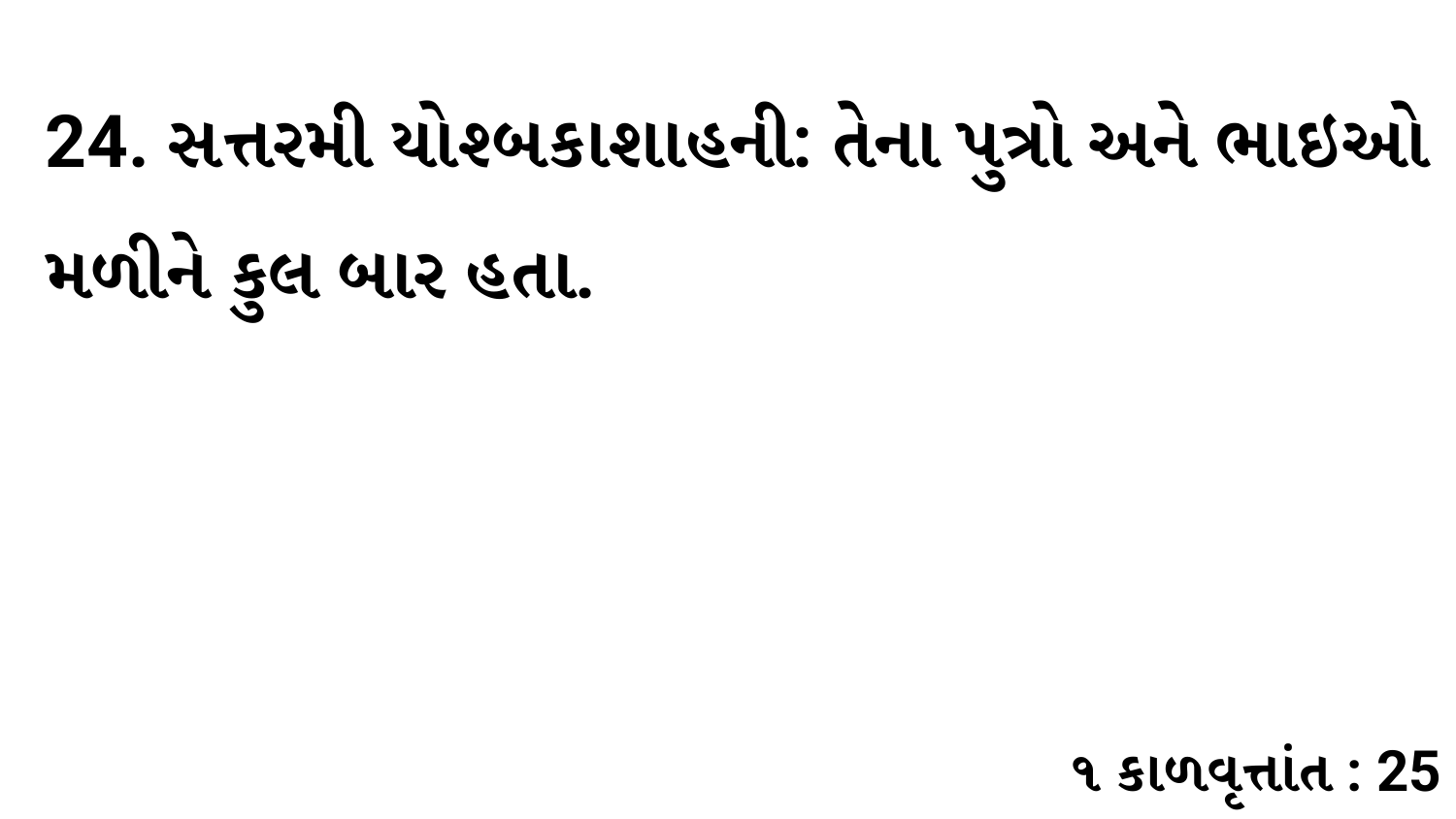

24. સત્તરમી યોશ્બકાશાહની: તેના પુત્રો અને ભાઇઓ મળીને કુલ બાર હતા.
૧ કાળવૃત્તાંત : 25